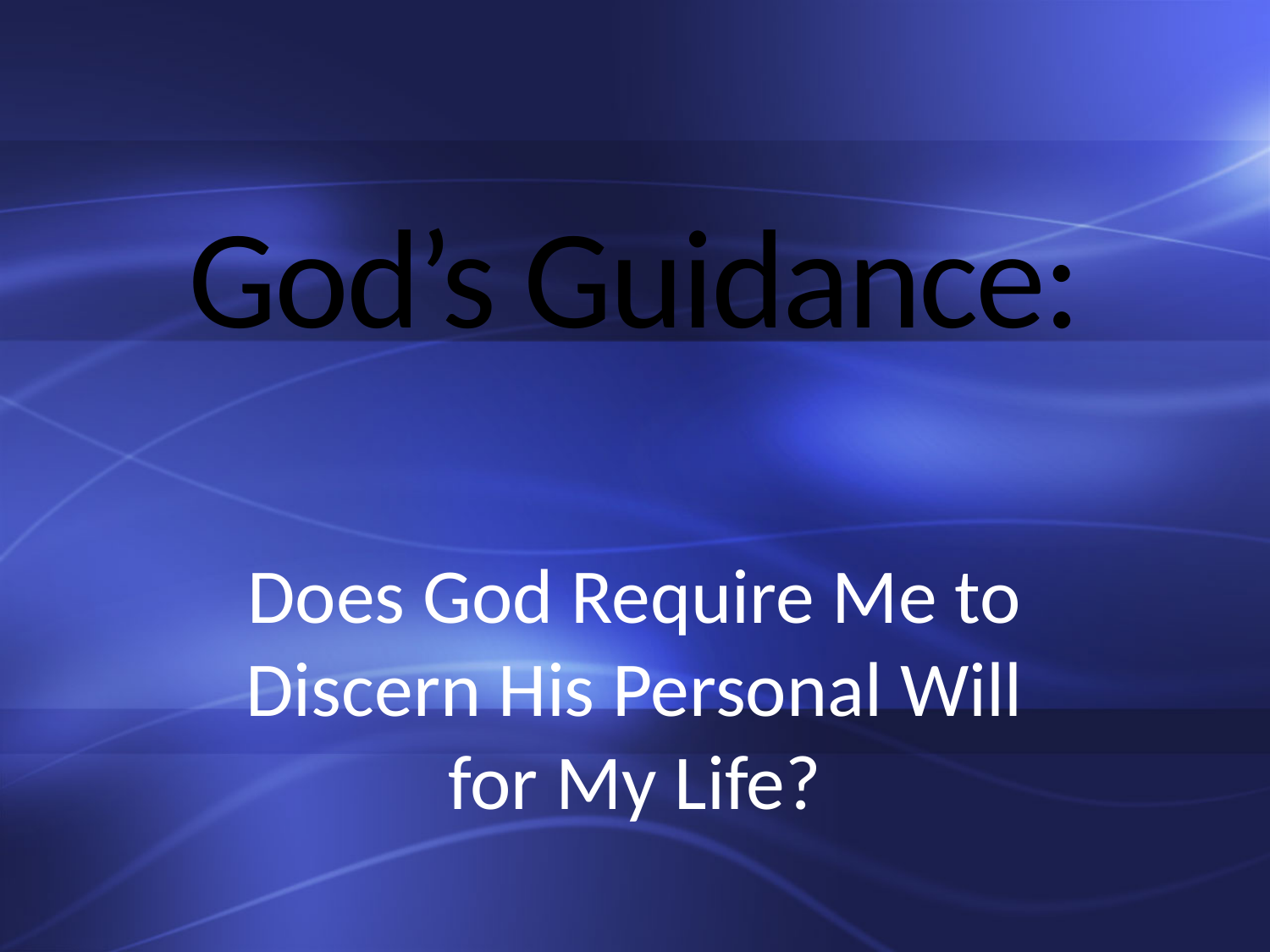

# God’s Guidance:
Does God Require Me to Discern His Personal Will for My Life?